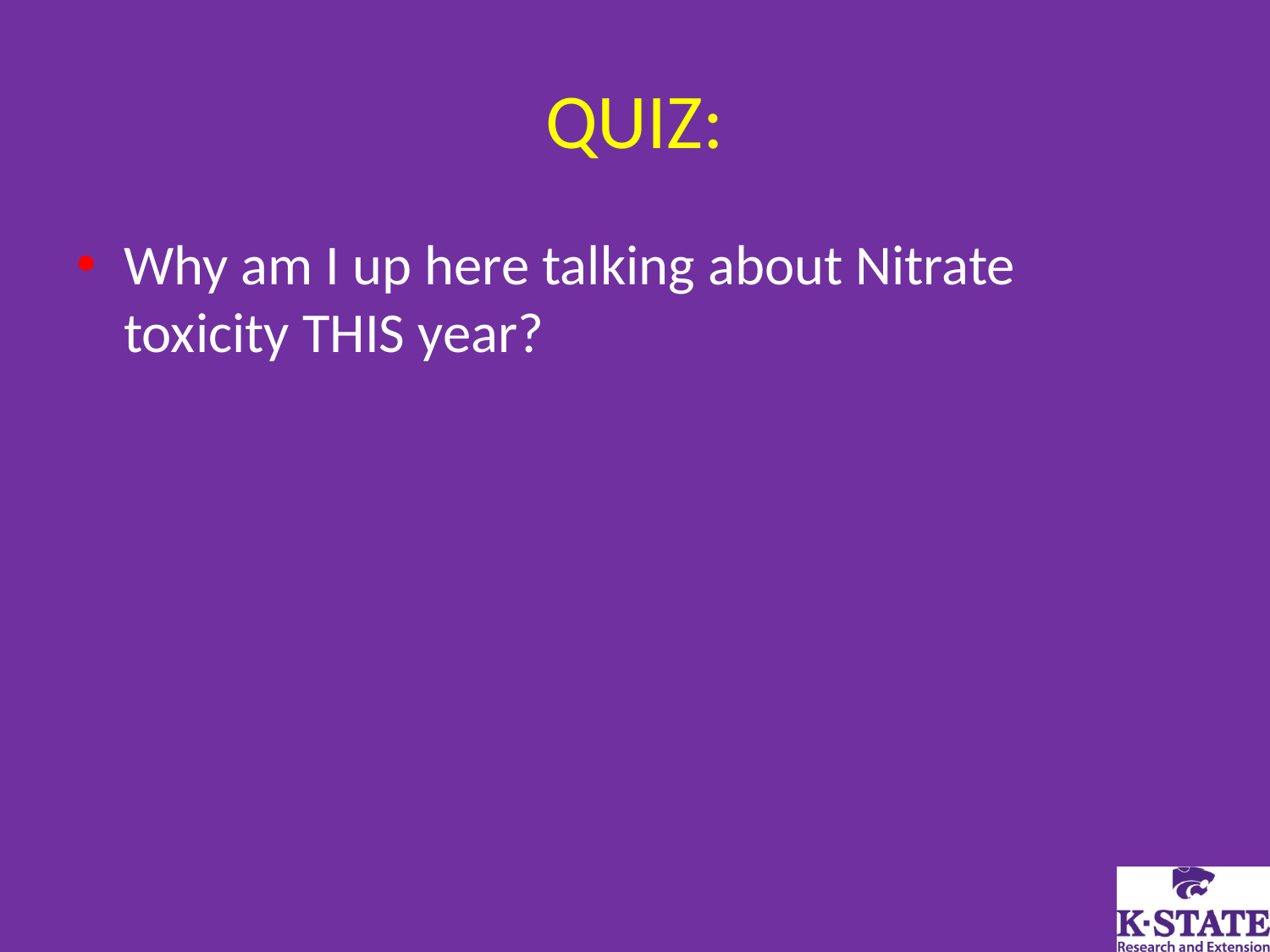

# QUIZ:
Why am I up here talking about Nitrate toxicity THIS year?